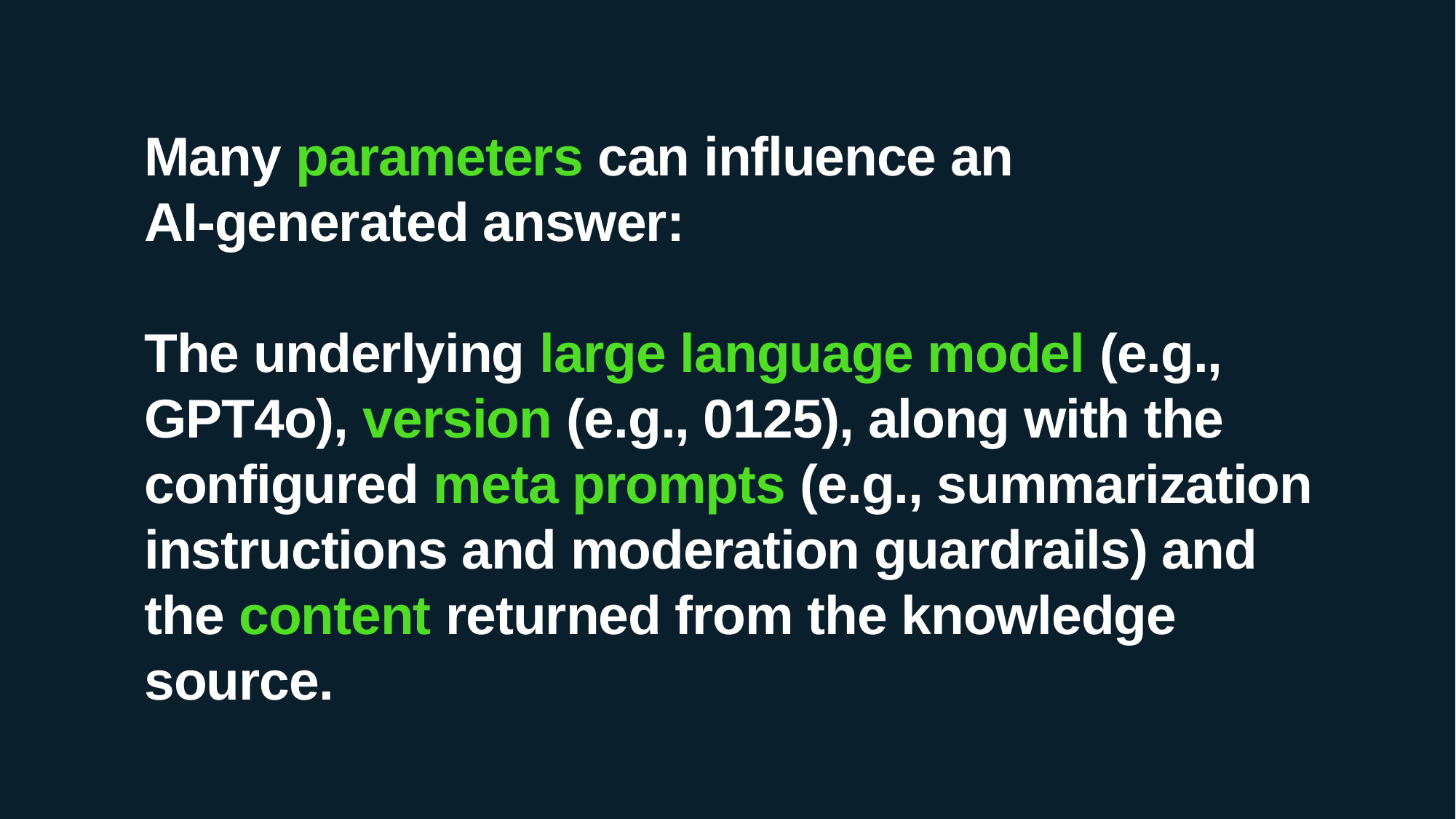

Many parameters can influence an
AI-generated answer:

The underlying large language model (e.g., GPT4o), version (e.g., 0125), along with the configured meta prompts (e.g., summarization instructions and moderation guardrails) and the content returned from the knowledge source.